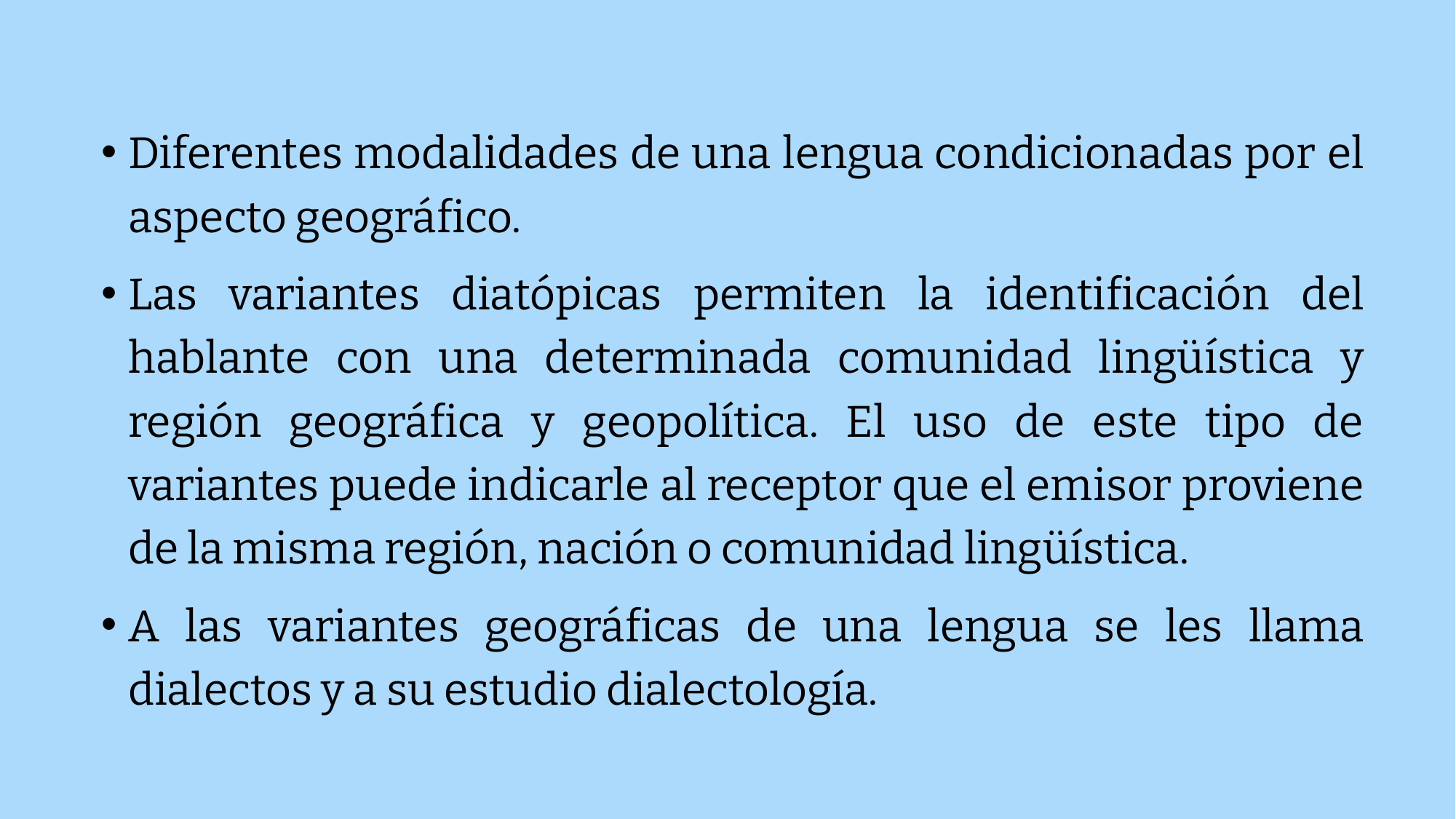

Diferentes modalidades de una lengua condicionadas por el aspecto geográfico.
Las variantes diatópicas permiten la identificación del hablante con una determinada comunidad lingüística y región geográfica y geopolítica. El uso de este tipo de variantes puede indicarle al receptor que el emisor proviene de la misma región, nación o comunidad lingüística.
A las variantes geográficas de una lengua se les llama dialectos y a su estudio dialectología.